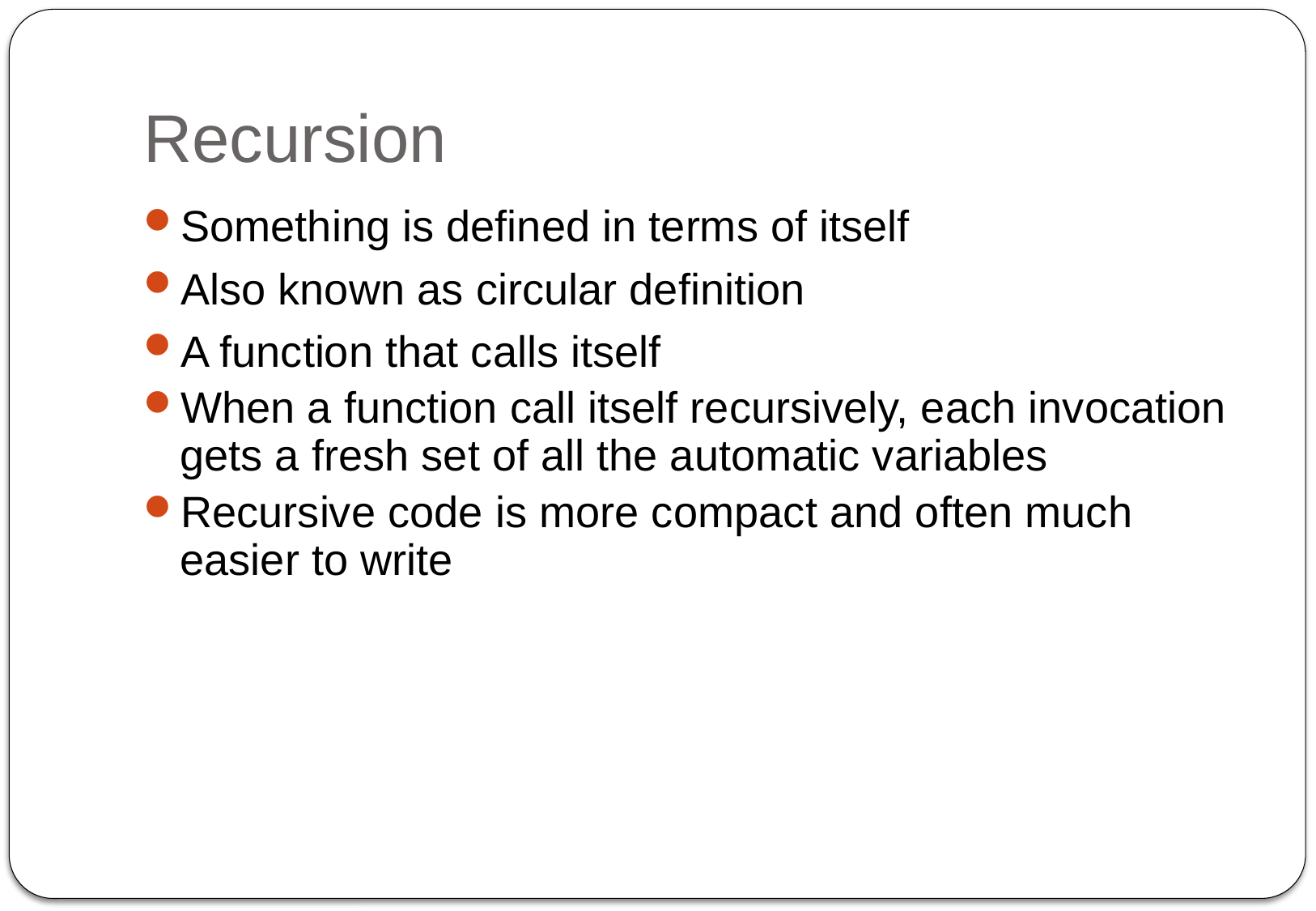

# Recursion
Something is defined in terms of itself
Also known as circular definition
A function that calls itself
When a function call itself recursively, each invocation gets a fresh set of all the automatic variables
Recursive code is more compact and often much easier to write